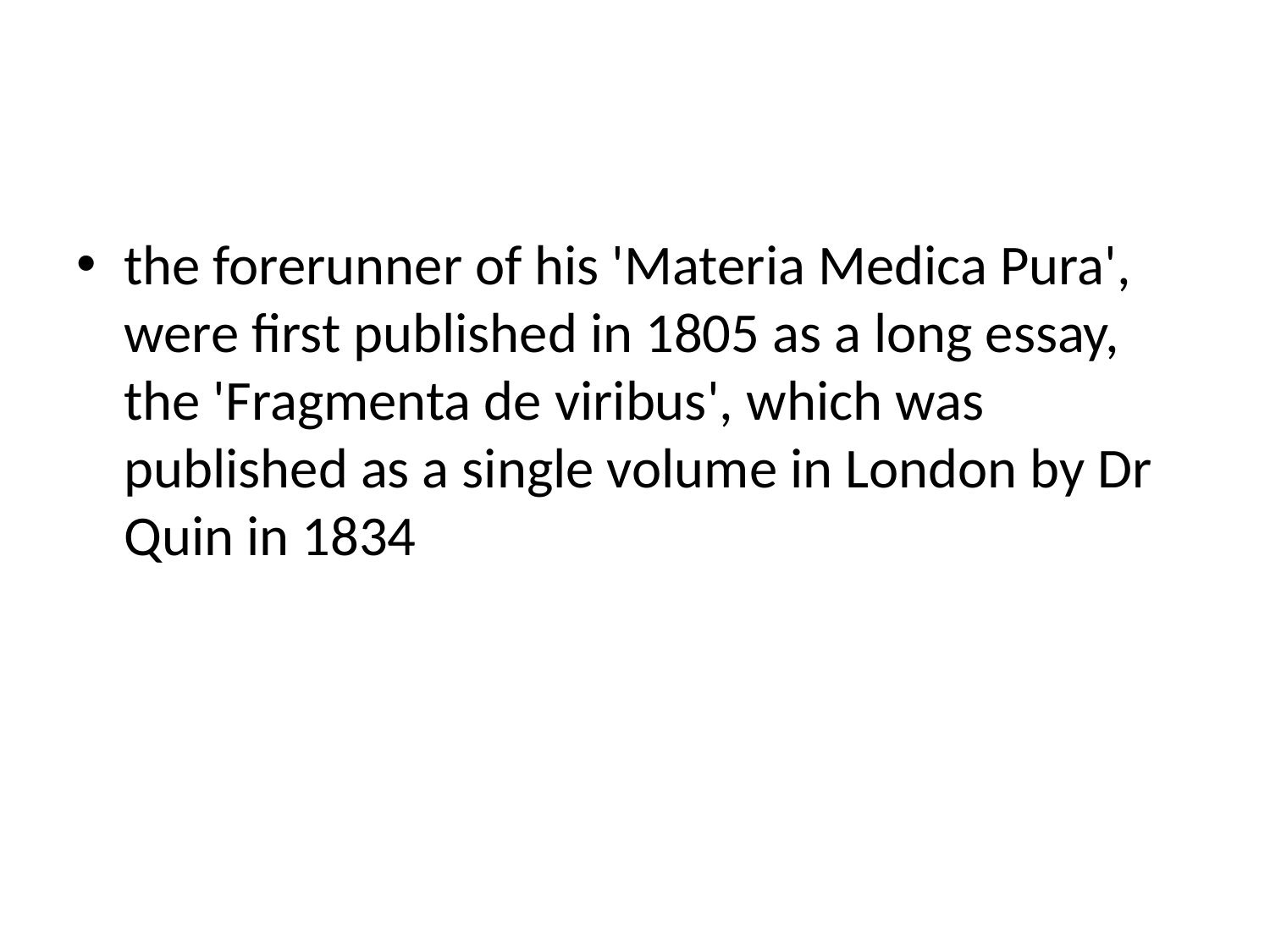

#
the forerunner of his 'Materia Medica Pura', were first published in 1805 as a long essay, the 'Fragmenta de viribus', which was published as a single volume in London by Dr Quin in 1834